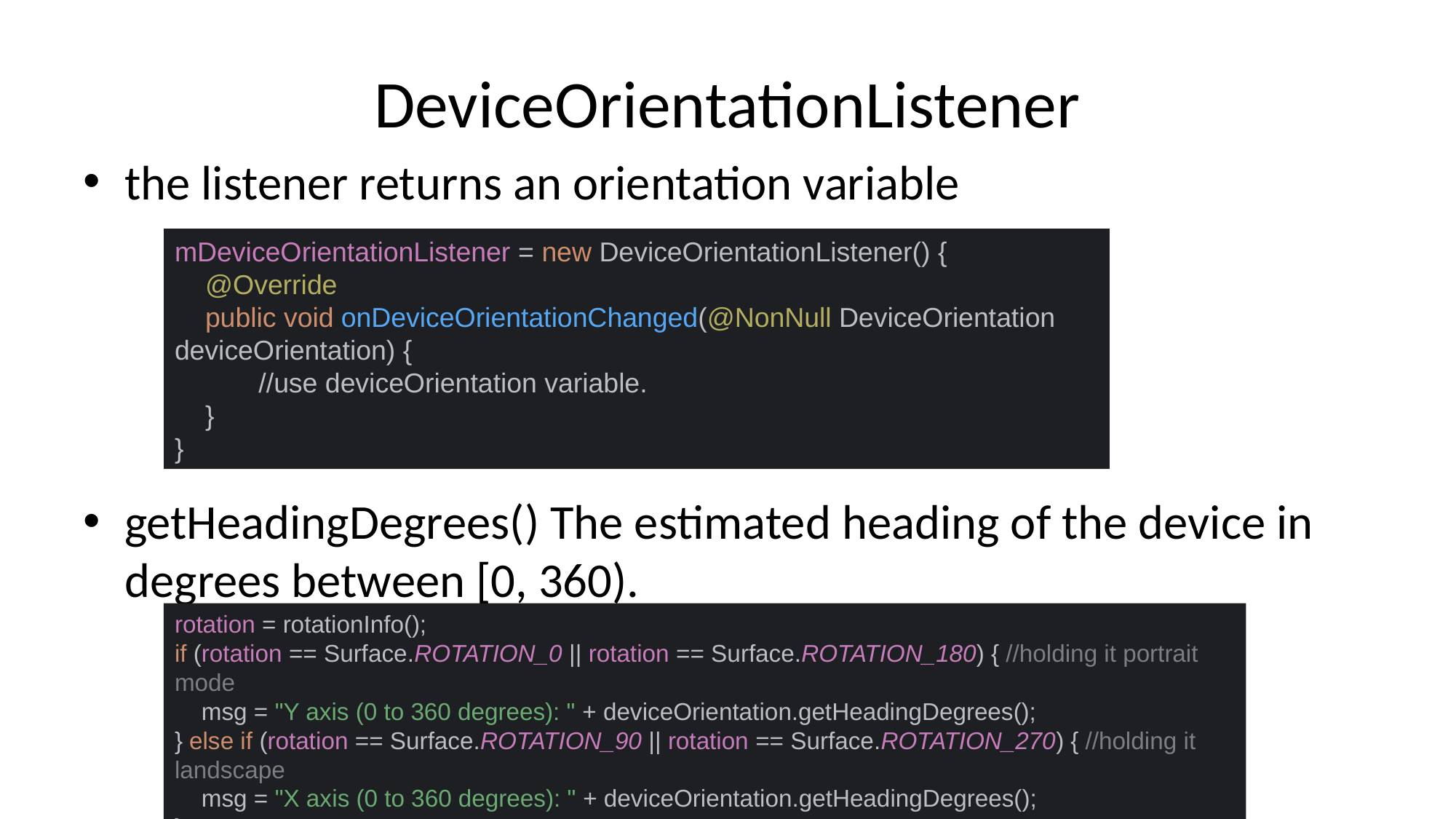

# DeviceOrientationListener
the listener returns an orientation variable

getHeadingDegrees() The estimated heading of the device in degrees between [0, 360).
mDeviceOrientationListener = new DeviceOrientationListener() {
    @Override
    public void onDeviceOrientationChanged(@NonNull DeviceOrientation deviceOrientation) {
           //use deviceOrientation variable.
    }
}
rotation = rotationInfo();
if (rotation == Surface.ROTATION_0 || rotation == Surface.ROTATION_180) { //holding it portrait mode
    msg = "Y axis (0 to 360 degrees): " + deviceOrientation.getHeadingDegrees();
} else if (rotation == Surface.ROTATION_90 || rotation == Surface.ROTATION_270) { //holding it landscape
    msg = "X axis (0 to 360 degrees): " + deviceOrientation.getHeadingDegrees();
}